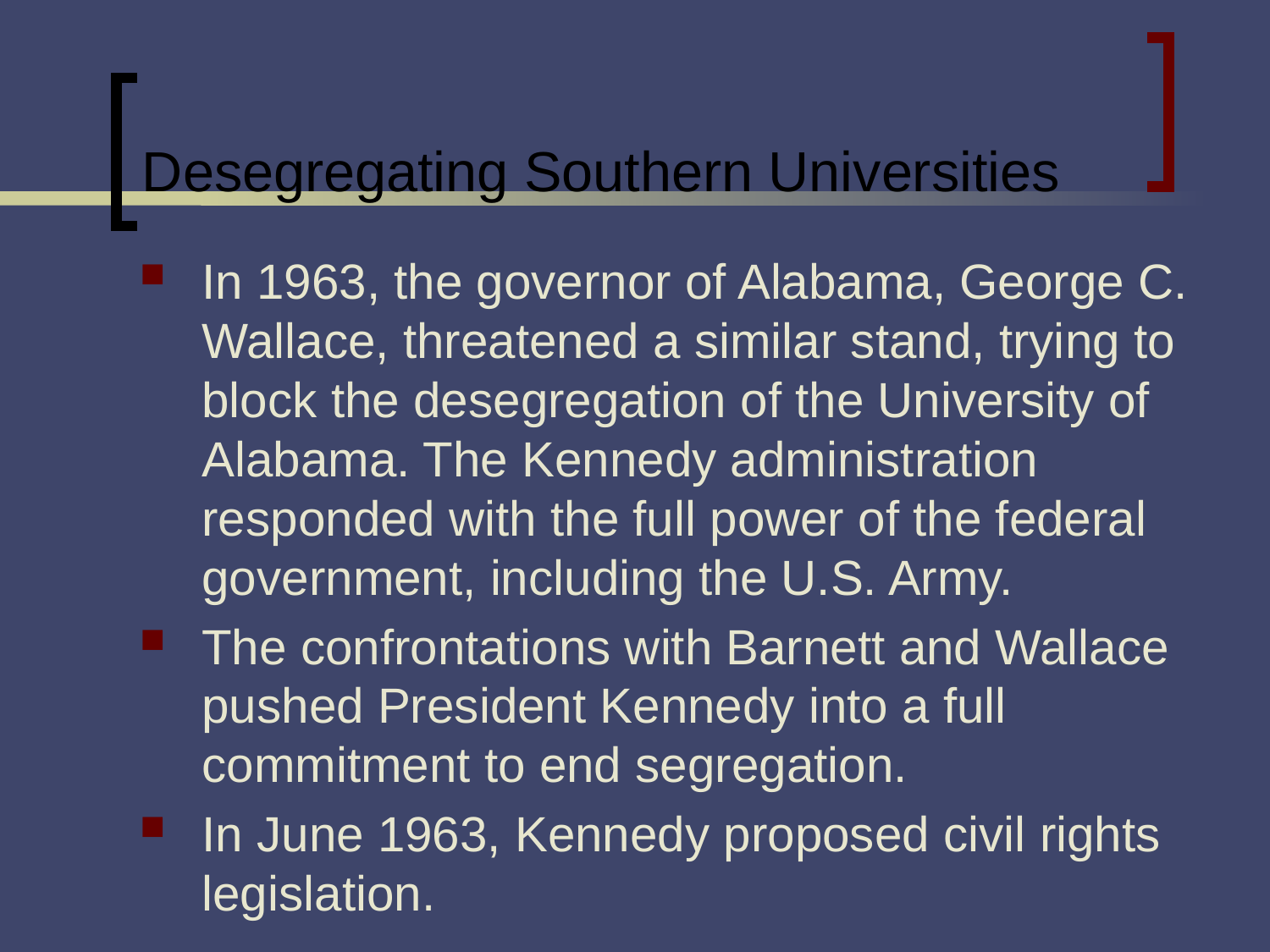

# Desegregating Southern Universities
In 1963, the governor of Alabama, George C. Wallace, threatened a similar stand, trying to block the desegregation of the University of Alabama. The Kennedy administration responded with the full power of the federal government, including the U.S. Army.
The confrontations with Barnett and Wallace pushed President Kennedy into a full commitment to end segregation.
In June 1963, Kennedy proposed civil rights legislation.